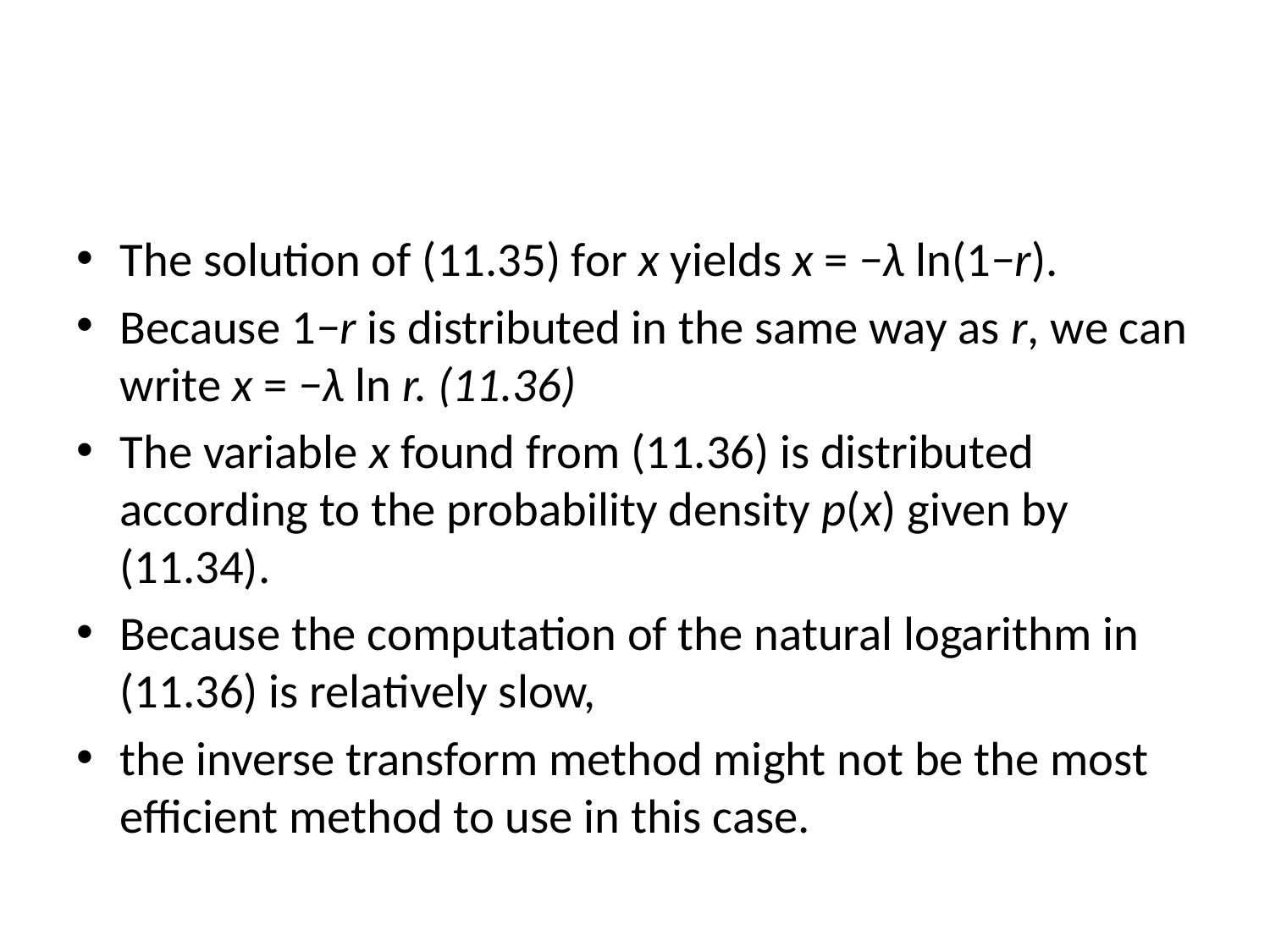

#
The solution of (11.35) for x yields x = −λ ln(1−r).
Because 1−r is distributed in the same way as r, we can write x = −λ ln r. (11.36)
The variable x found from (11.36) is distributed according to the probability density p(x) given by (11.34).
Because the computation of the natural logarithm in (11.36) is relatively slow,
the inverse transform method might not be the most efficient method to use in this case.